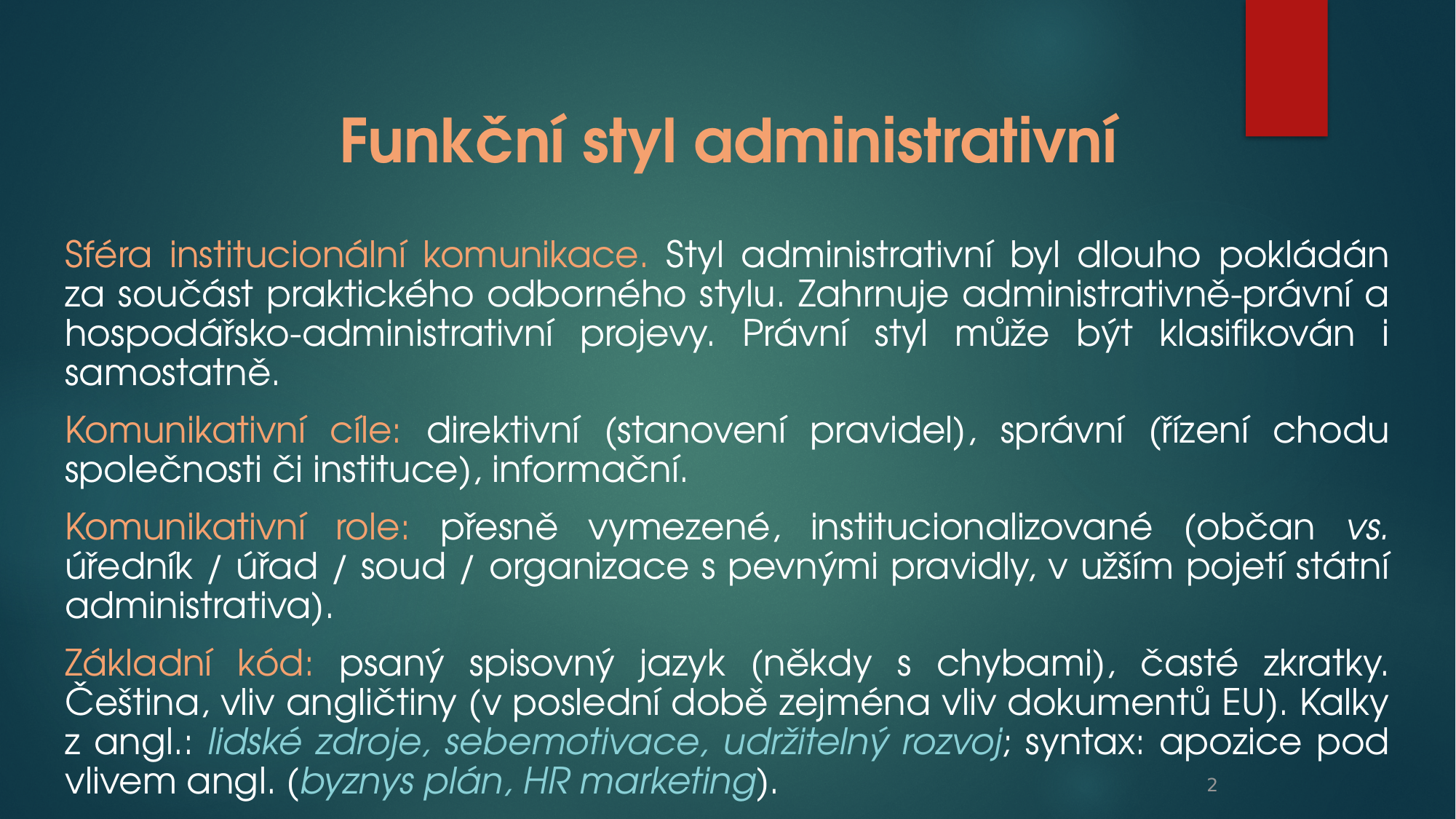

Funkční styl administrativní

Sféra institucionální komunikace. Styl administrativní byl dlouho pokládán za součást praktického odborného stylu. Zahrnuje administrativně-právní a hospodářsko-administrativní projevy. Právní styl může být klasifikován i samostatně.
Komunikativní cíle: direktivní (stanovení pravidel), správní (řízení chodu společnosti či instituce), informační.
Komunikativní role: přesně vymezené, institucionalizované (občan vs. úředník / úřad / soud / organizace s pevnými pravidly, v užším pojetí státní administrativa).
Základní kód: psaný spisovný jazyk (někdy s chybami), časté zkratky. Čeština, vliv angličtiny (v poslední době zejména vliv dokumentů EU). Kalky z angl.: lidské zdroje, sebemotivace, udržitelný rozvoj; syntax: apozice pod vlivem angl. (byznys plán, HR marketing).

2